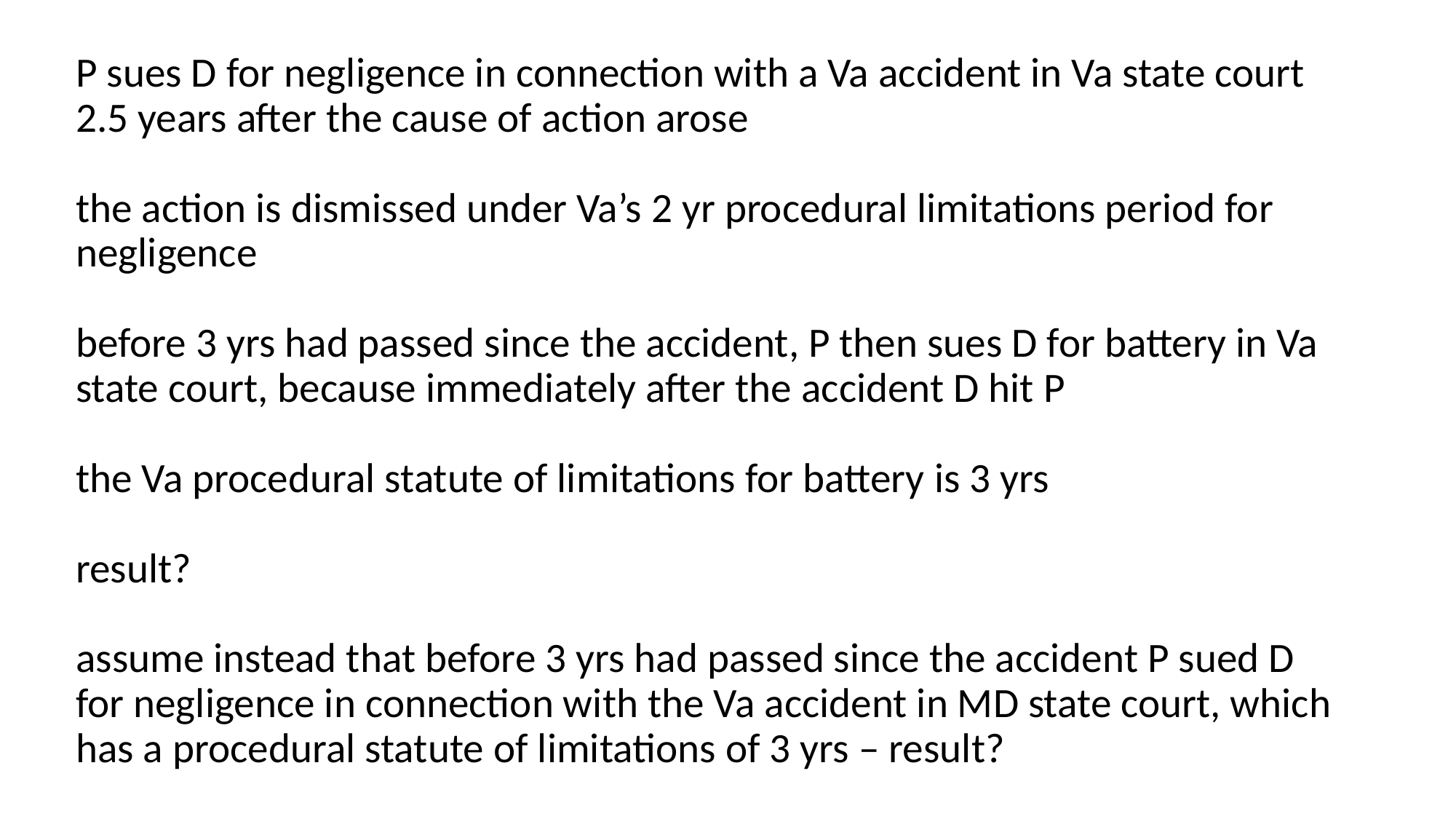

# P sues D for negligence in connection with a Va accident in Va state court 2.5 years after the cause of action arose the action is dismissed under Va’s 2 yr procedural limitations period for negligence before 3 yrs had passed since the accident, P then sues D for battery in Va state court, because immediately after the accident D hit P the Va procedural statute of limitations for battery is 3 yrs result? assume instead that before 3 yrs had passed since the accident P sued D for negligence in connection with the Va accident in MD state court, which has a procedural statute of limitations of 3 yrs – result?